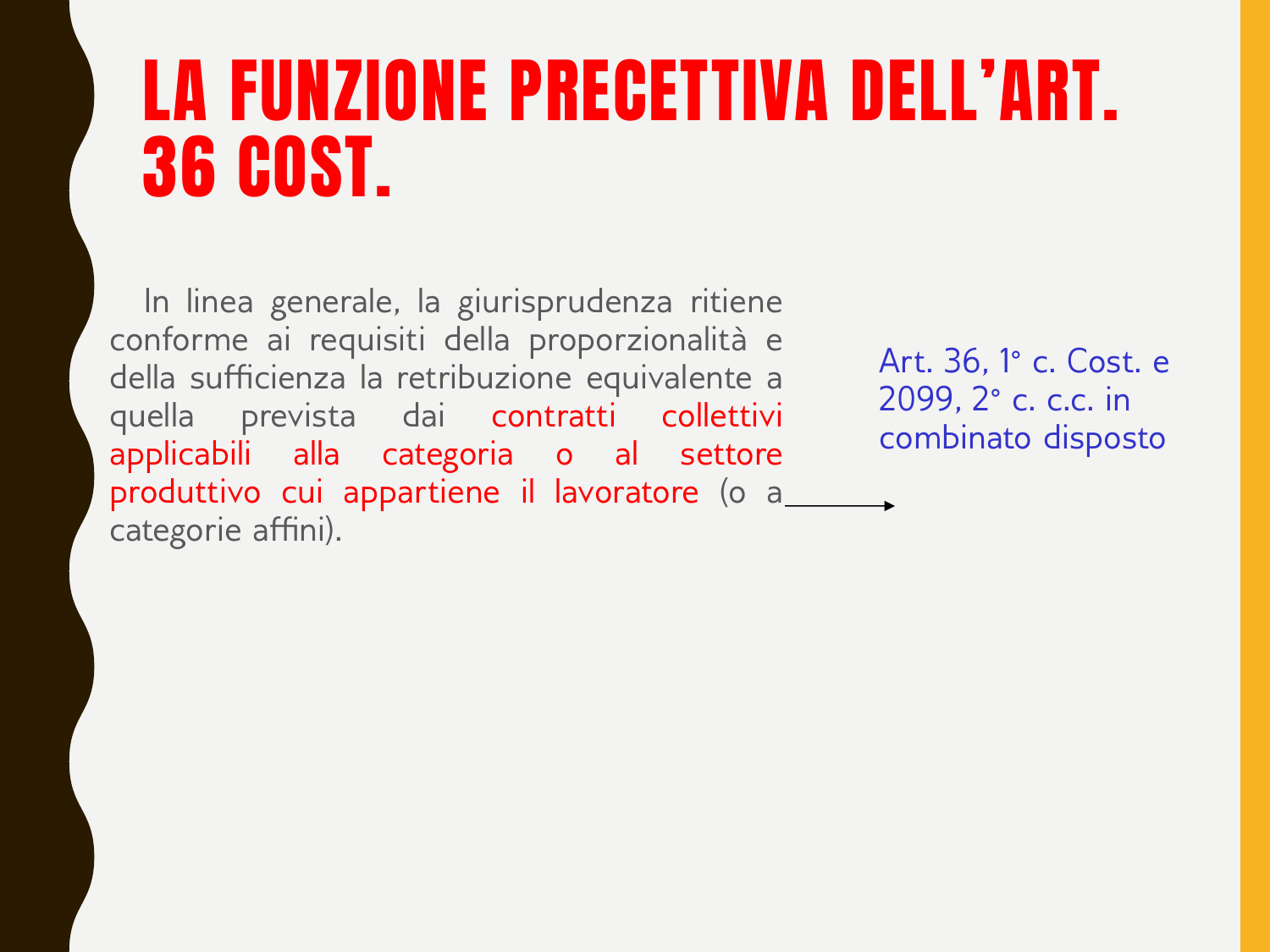

# La funzione precettiva dell’art. 36 Cost.
    In linea generale, la giurisprudenza ritiene conforme ai requisiti della proporzionalità e della sufficienza la retribuzione equivalente a quella prevista dai contratti collettivi applicabili alla categoria o al settore produttivo cui appartiene il lavoratore (o a categorie affini).
   Art. 36, 1° c. Cost. e 2099, 2° c. c.c. in combinato disposto